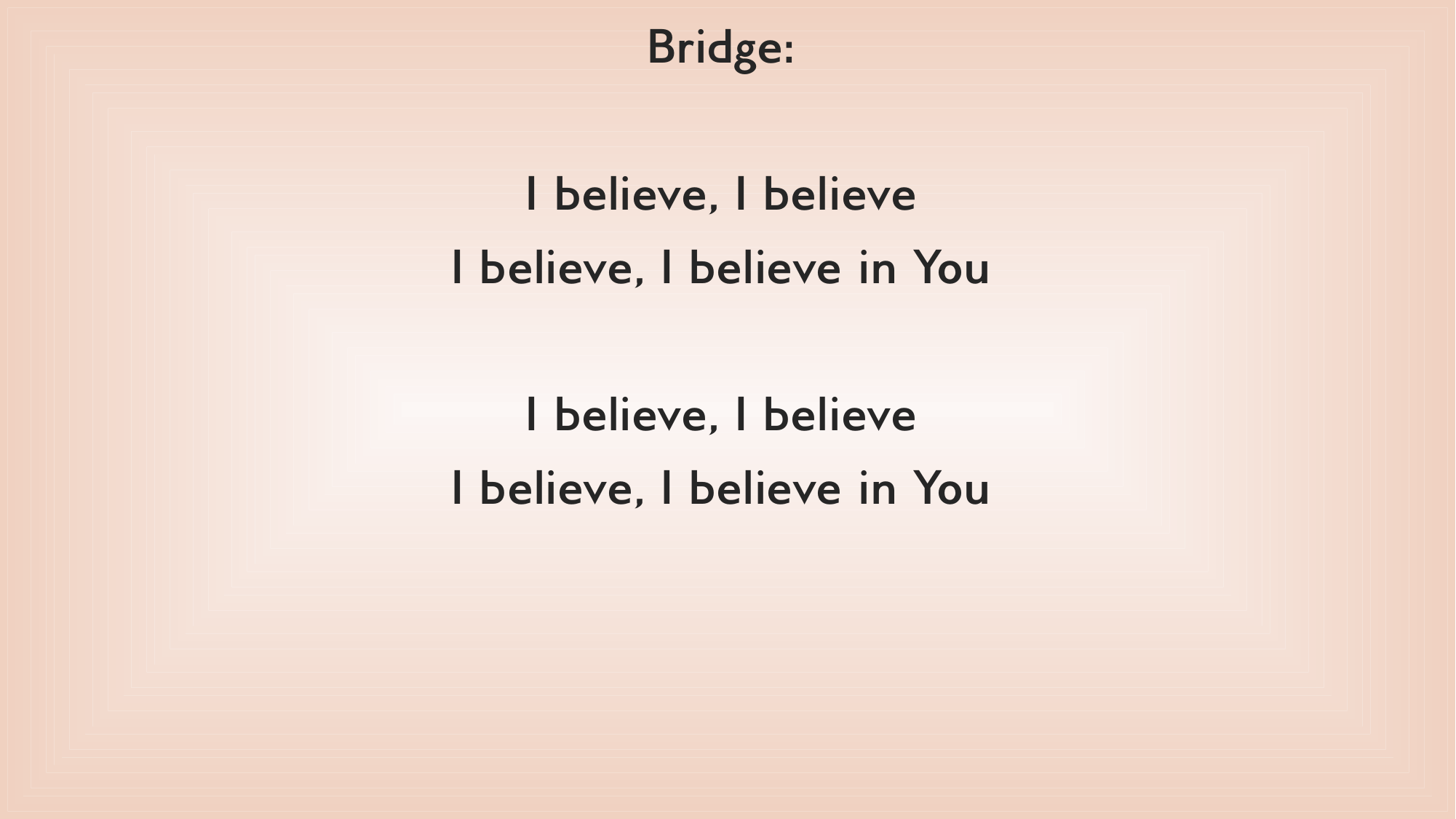

Bridge:

I believe, I believe
I believe, I believe in You

I believe, I believe
I believe, I believe in You